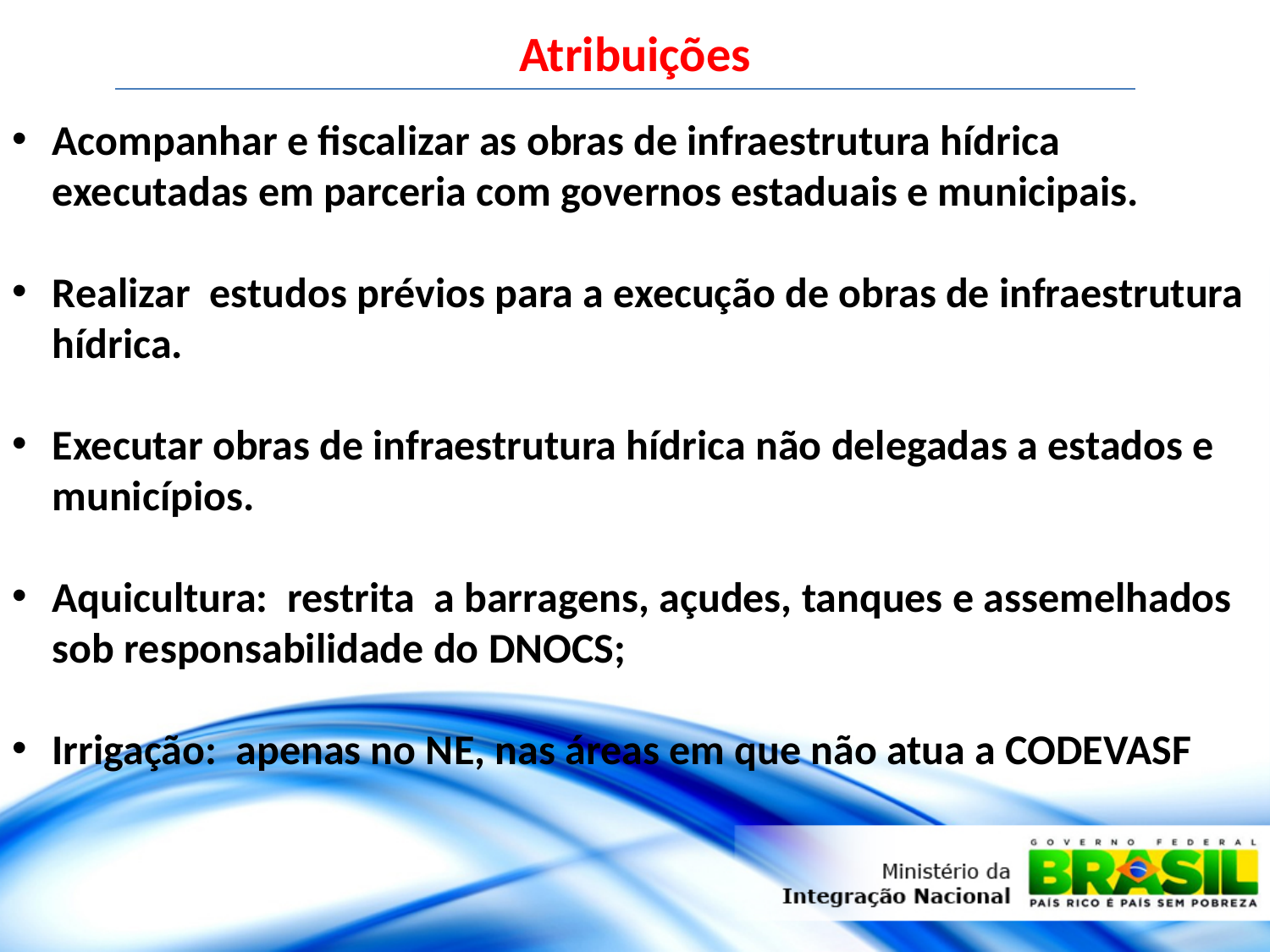

Atribuições
Acompanhar e fiscalizar as obras de infraestrutura hídrica executadas em parceria com governos estaduais e municipais.

Realizar  estudos prévios para a execução de obras de infraestrutura hídrica.

Executar obras de infraestrutura hídrica não delegadas a estados e municípios.

Aquicultura:  restrita  a barragens, açudes, tanques e assemelhados sob responsabilidade do DNOCS;

Irrigação:  apenas no NE, nas áreas em que não atua a CODEVASF